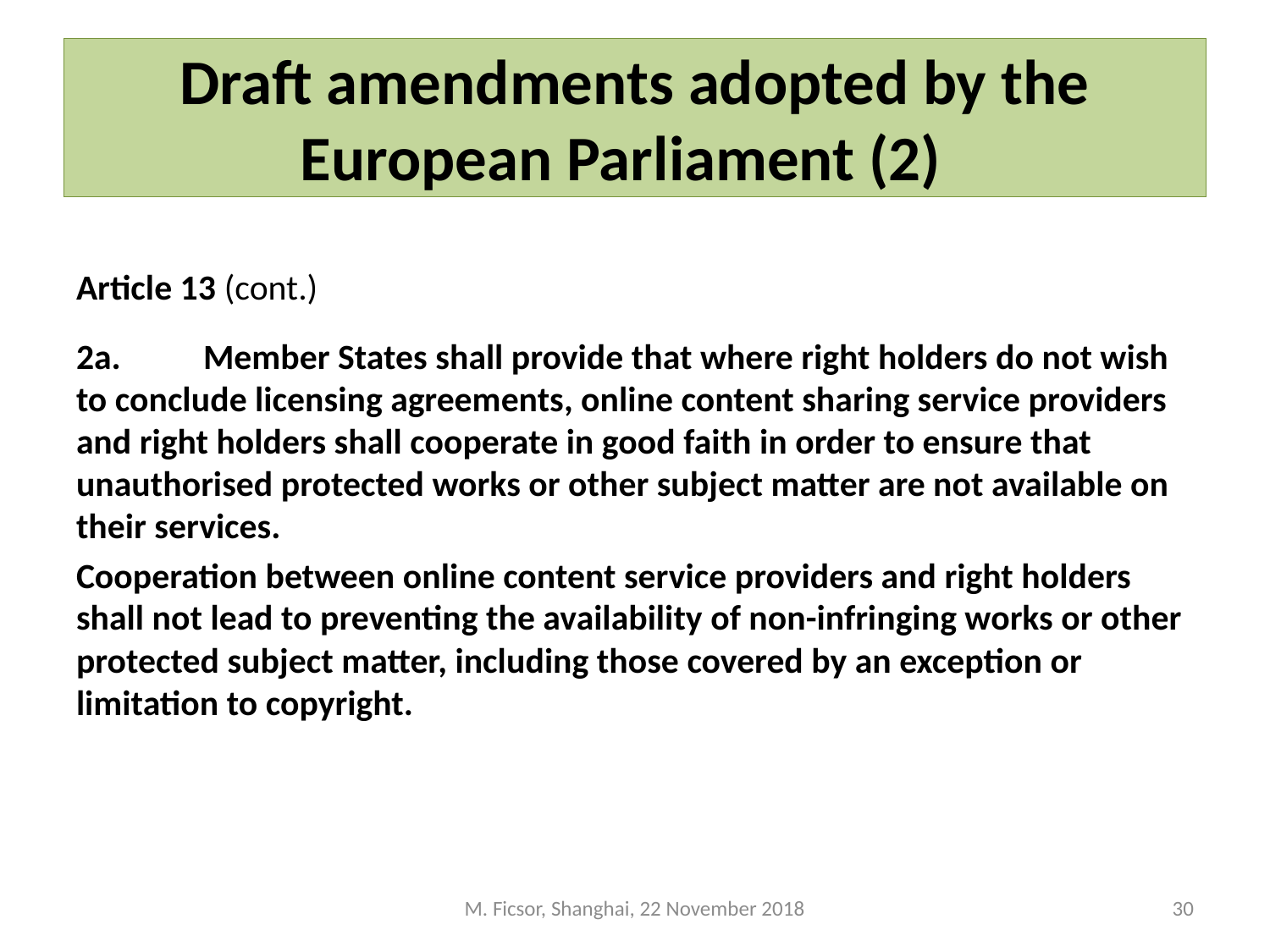

# Draft amendments adopted by the European Parliament (2)

Article 13 (cont.)

2a.	Member States shall provide that where right holders do not wish to conclude licensing agreements, online content sharing service providers and right holders shall cooperate in good faith in order to ensure that unauthorised protected works or other subject matter are not available on their services.
Cooperation between online content service providers and right holders shall not lead to preventing the availability of non-infringing works or other protected subject matter, including those covered by an exception or limitation to copyright.

M. Ficsor, Shanghai, 22 November 2018
30